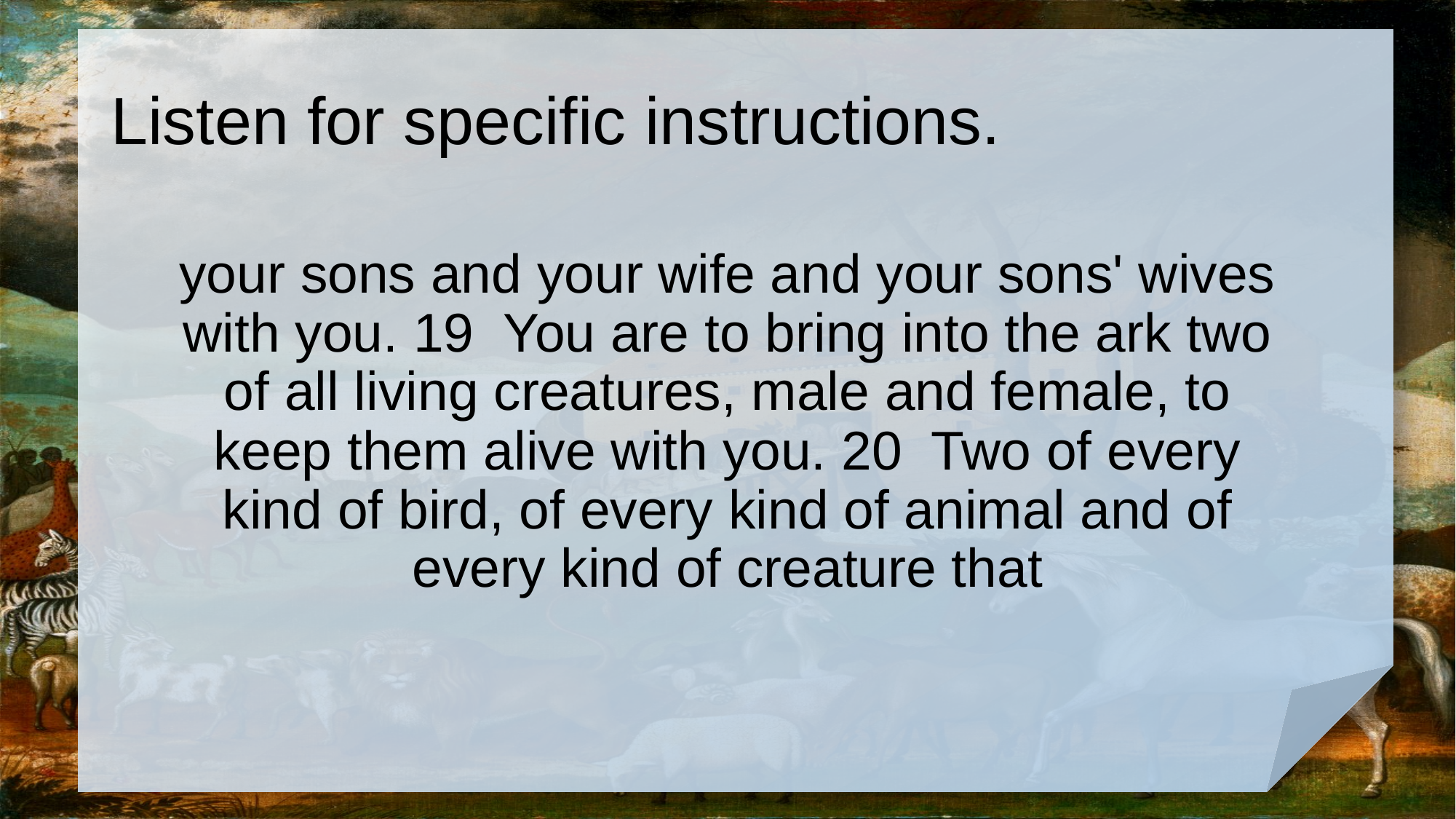

# Listen for specific instructions.
your sons and your wife and your sons' wives with you. 19  You are to bring into the ark two of all living creatures, male and female, to keep them alive with you. 20  Two of every kind of bird, of every kind of animal and of every kind of creature that